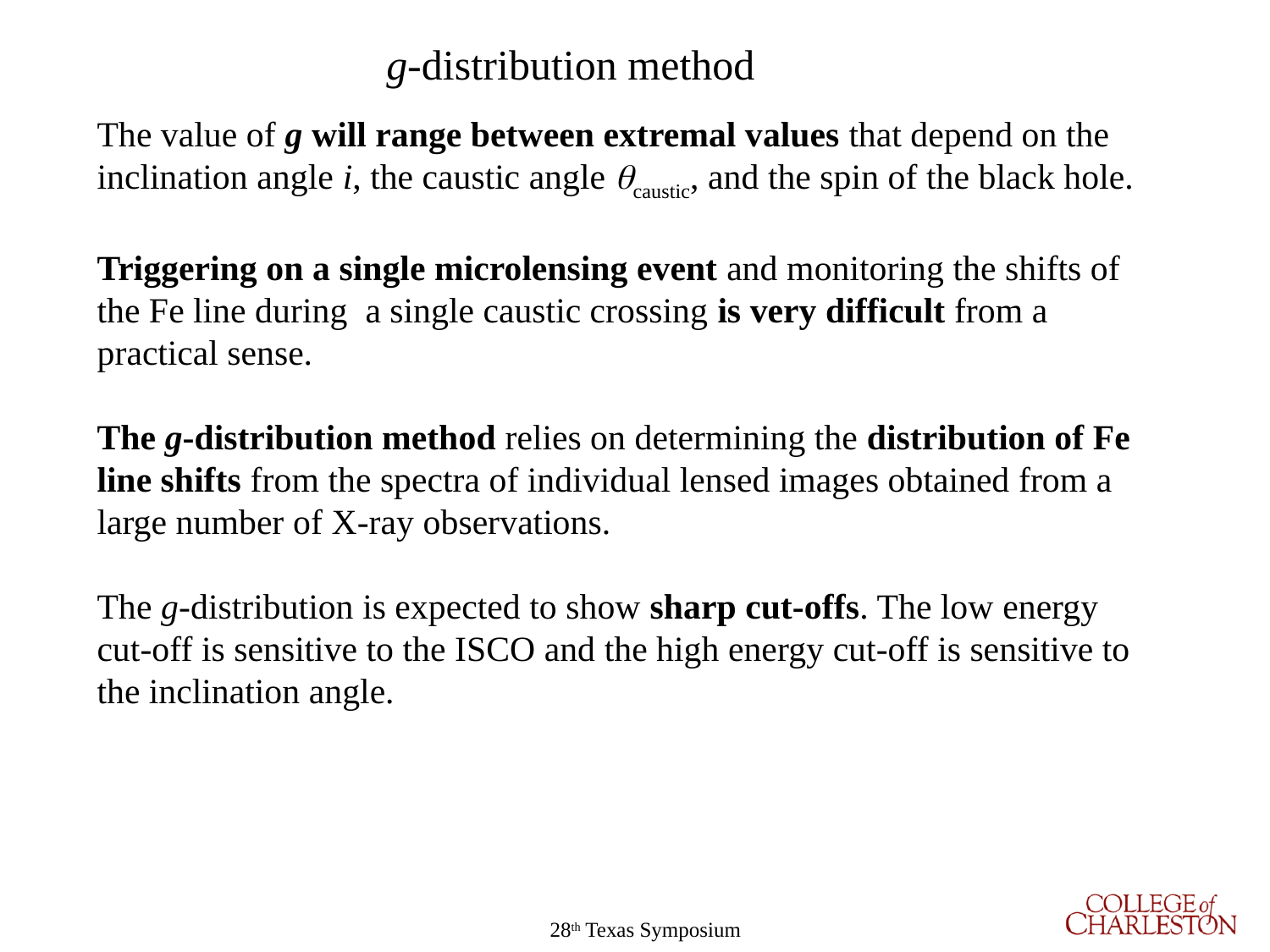

g-distribution method
The value of g will range between extremal values that depend on the inclination angle i, the caustic angle θcaustic, and the spin of the black hole.

Triggering on a single microlensing event and monitoring the shifts of the Fe line during  a single caustic crossing is very difficult from a practical sense.

The g-distribution method relies on determining the distribution of Fe line shifts from the spectra of individual lensed images obtained from a large number of X-ray observations.

The g-distribution is expected to show sharp cut-offs. The low energy cut-off is sensitive to the ISCO and the high energy cut-off is sensitive to the inclination angle.